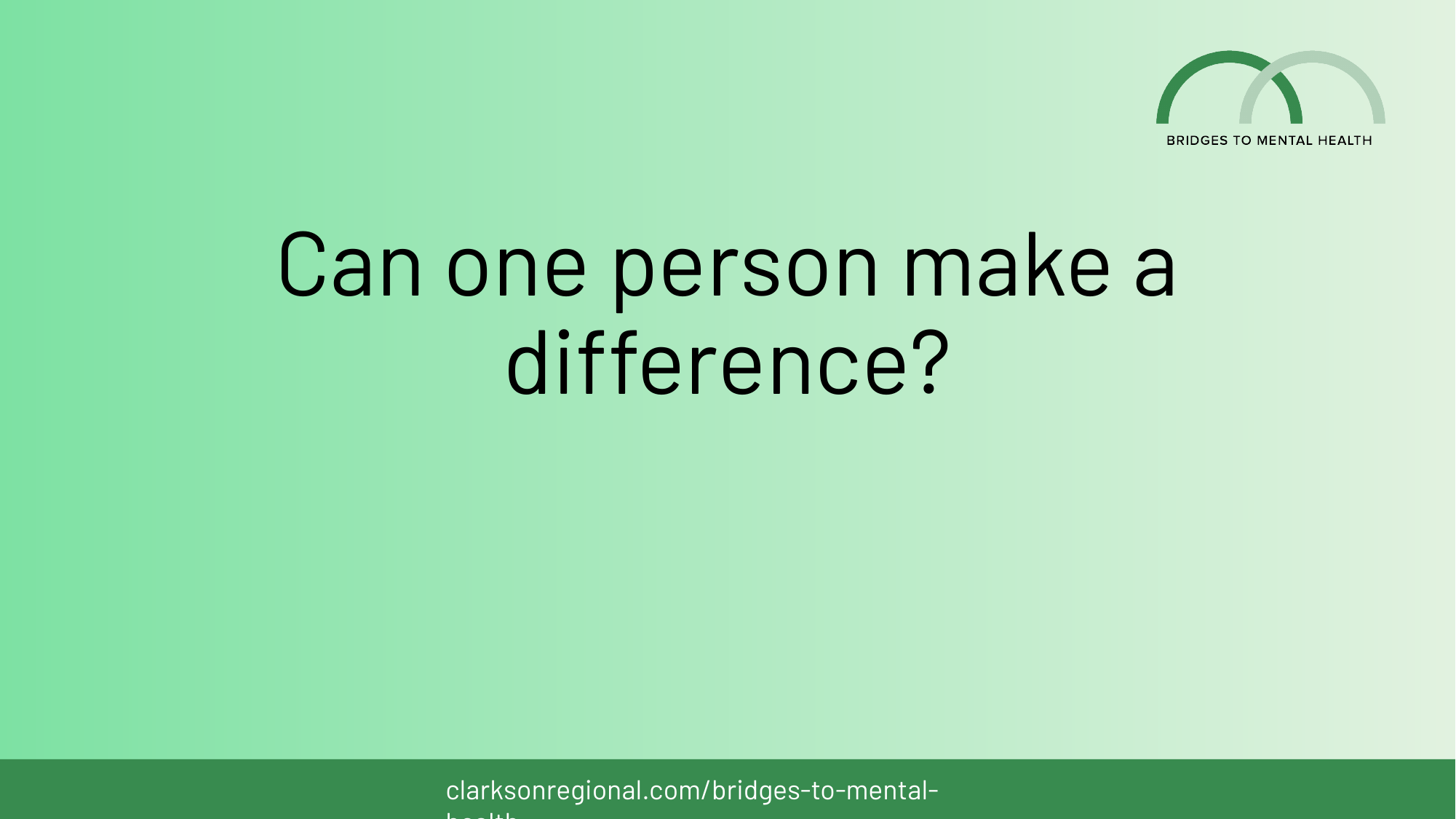

# Can one person make a difference?